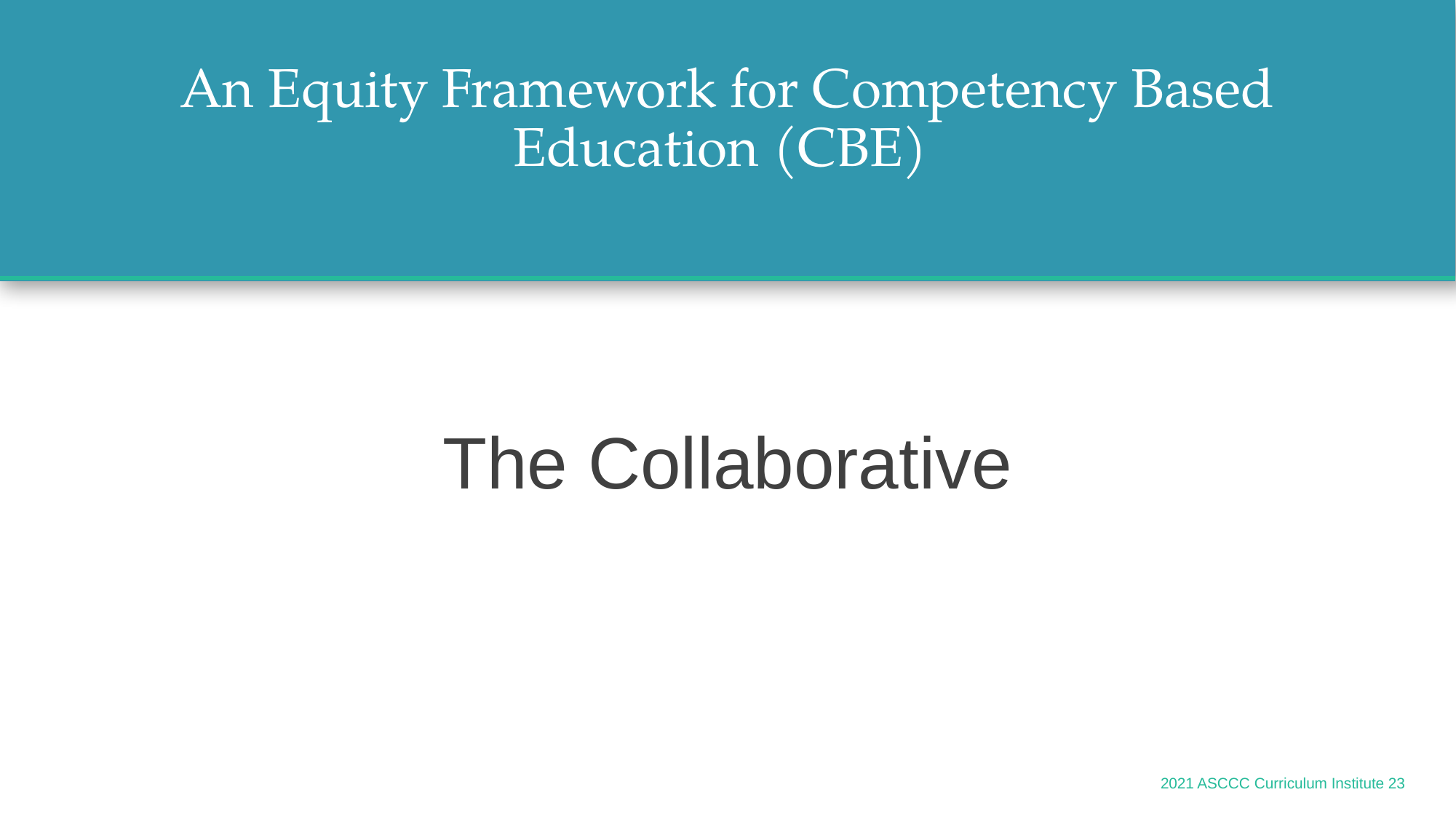

# An Equity Framework for Competency Based Education (CBE)

The Collaborative
2021 ASCCC Curriculum Institute 23